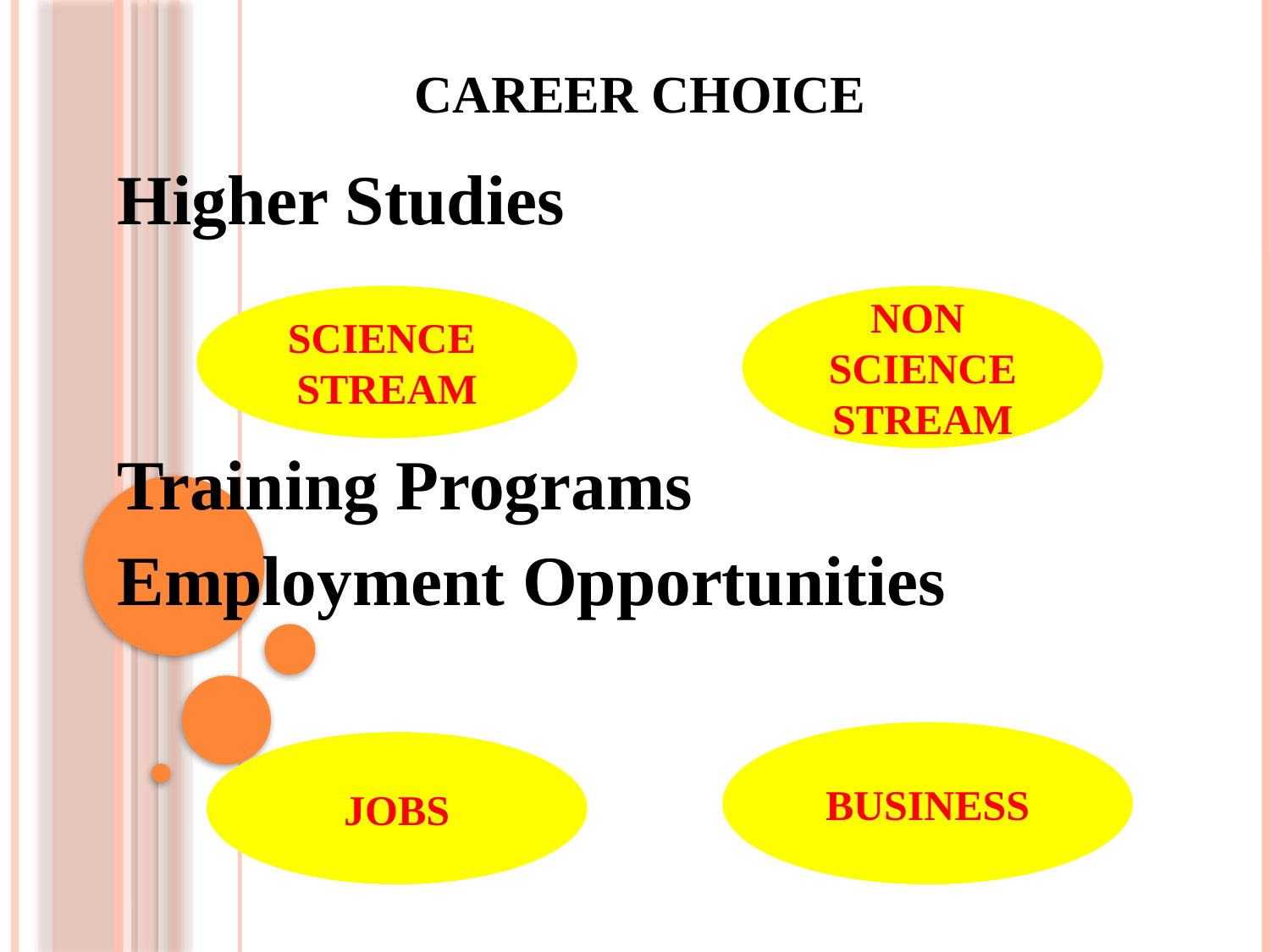

# CAREER CHOICE
Higher Studies

Training Programs
Employment Opportunities

SCIENCE  STREAM
NON  SCIENCE STREAM
BUSINESS
JOBS